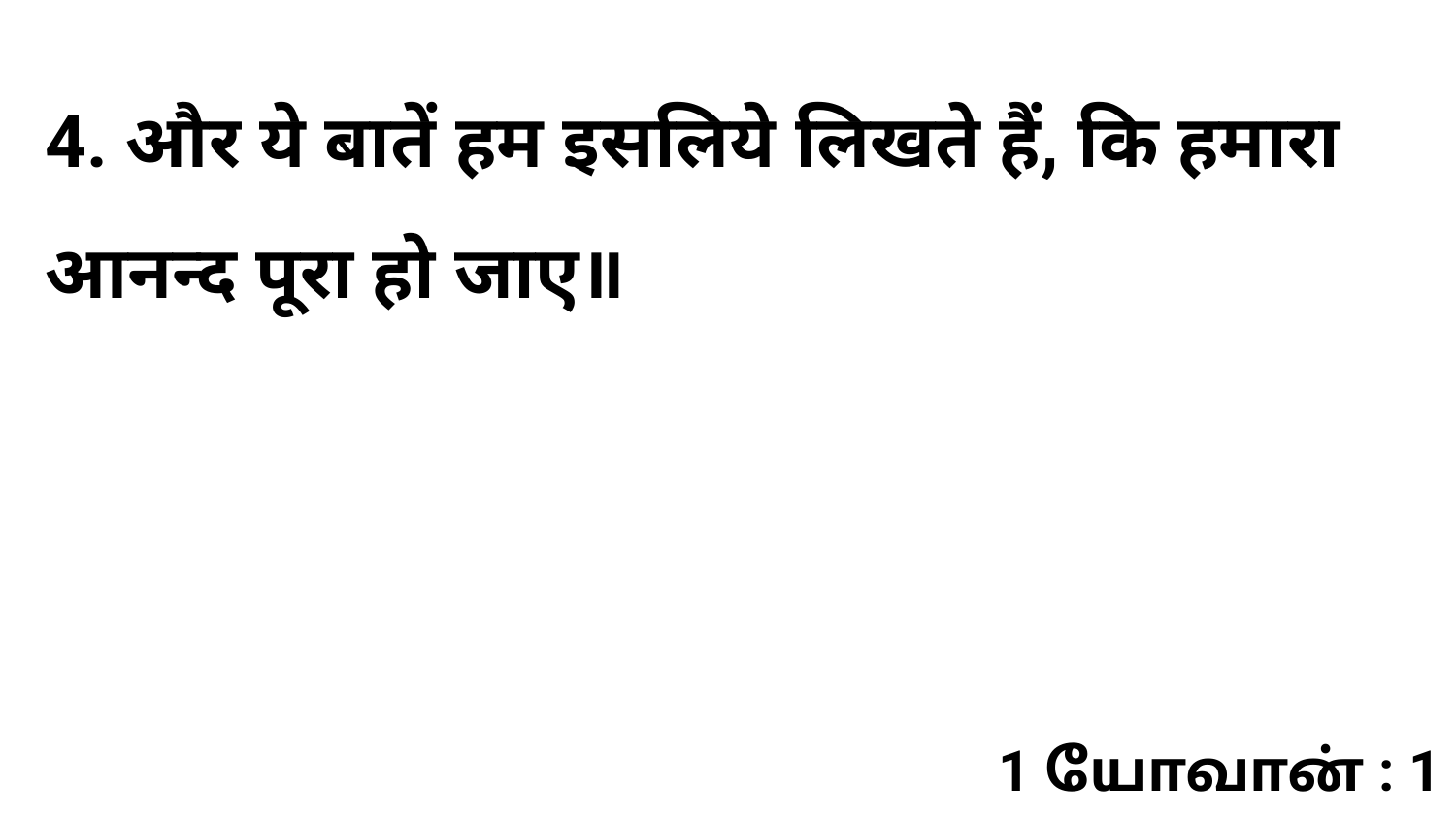

4. और ये बातें हम इसलिये लिखते हैं, कि हमारा आनन्द पूरा हो जाए॥
1 யோவான் : 1